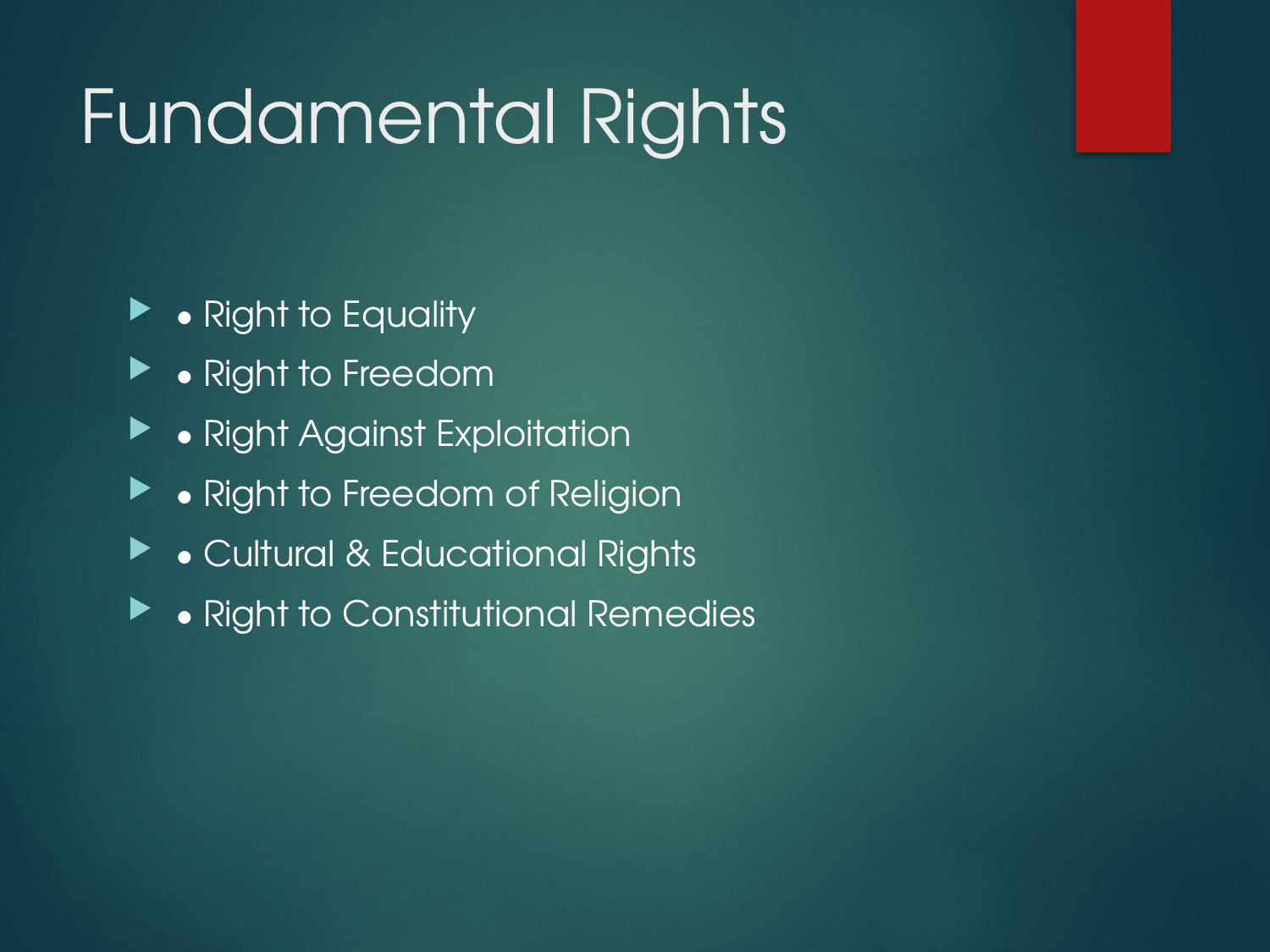

# Fundamental Rights
• Right to Equality
• Right to Freedom
• Right Against Exploitation
• Right to Freedom of Religion
• Cultural & Educational Rights
• Right to Constitutional Remedies